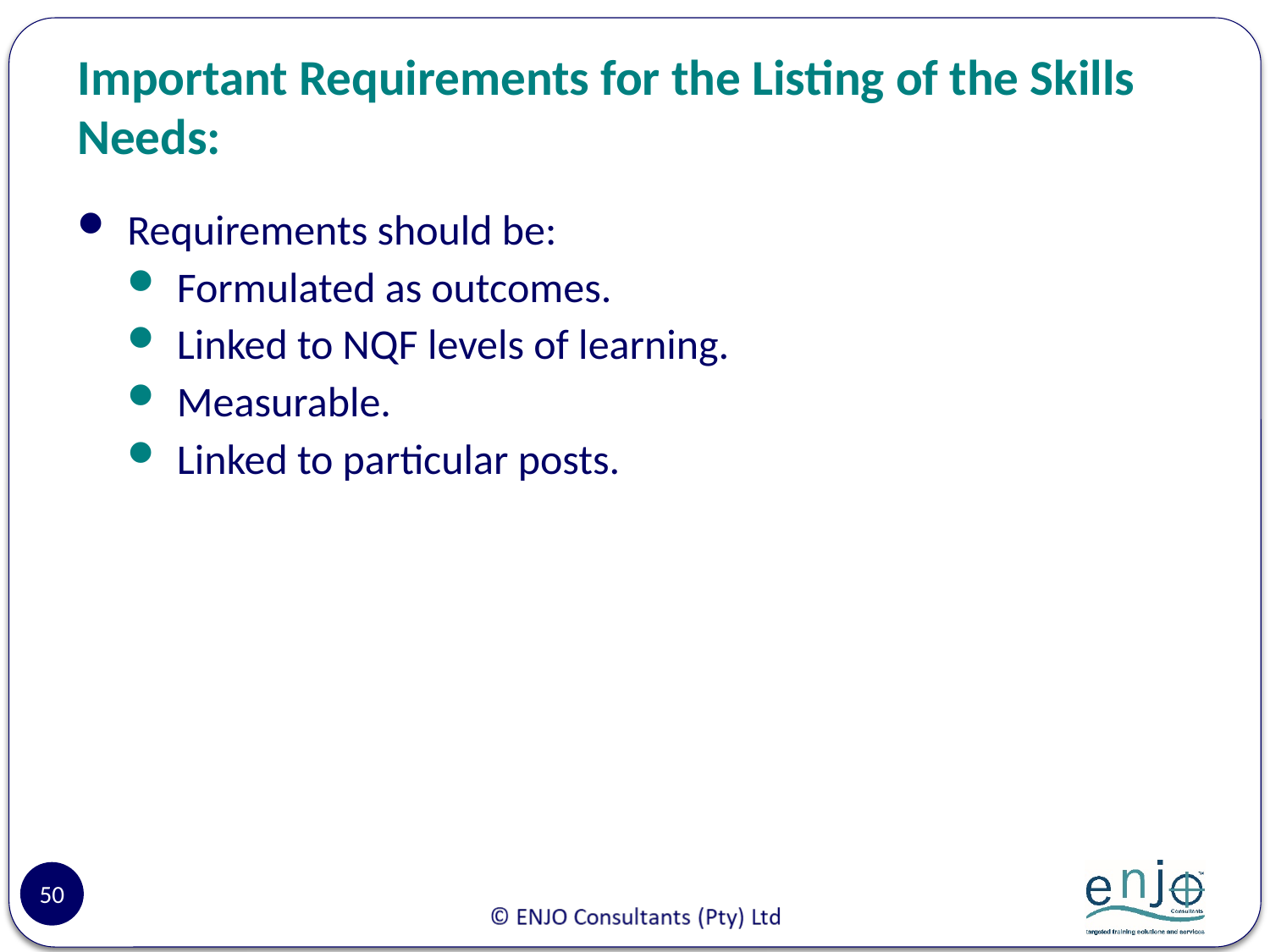

# Important Requirements for the Listing of the Skills Needs:
Requirements should be:
Formulated as outcomes.
Linked to NQF levels of learning.
Measurable.
Linked to particular posts.

50